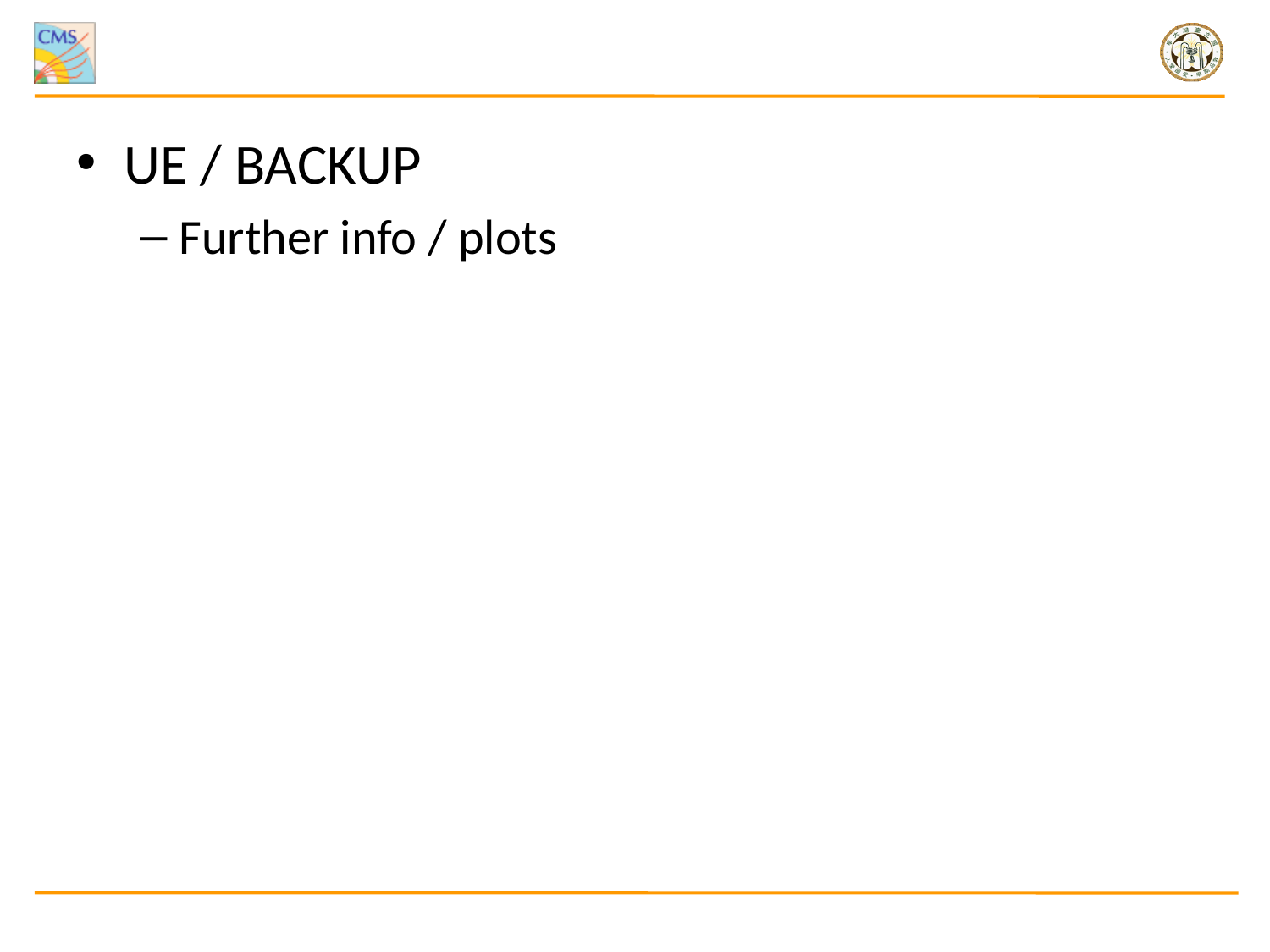

#
UE / BACKUP
Further info / plots